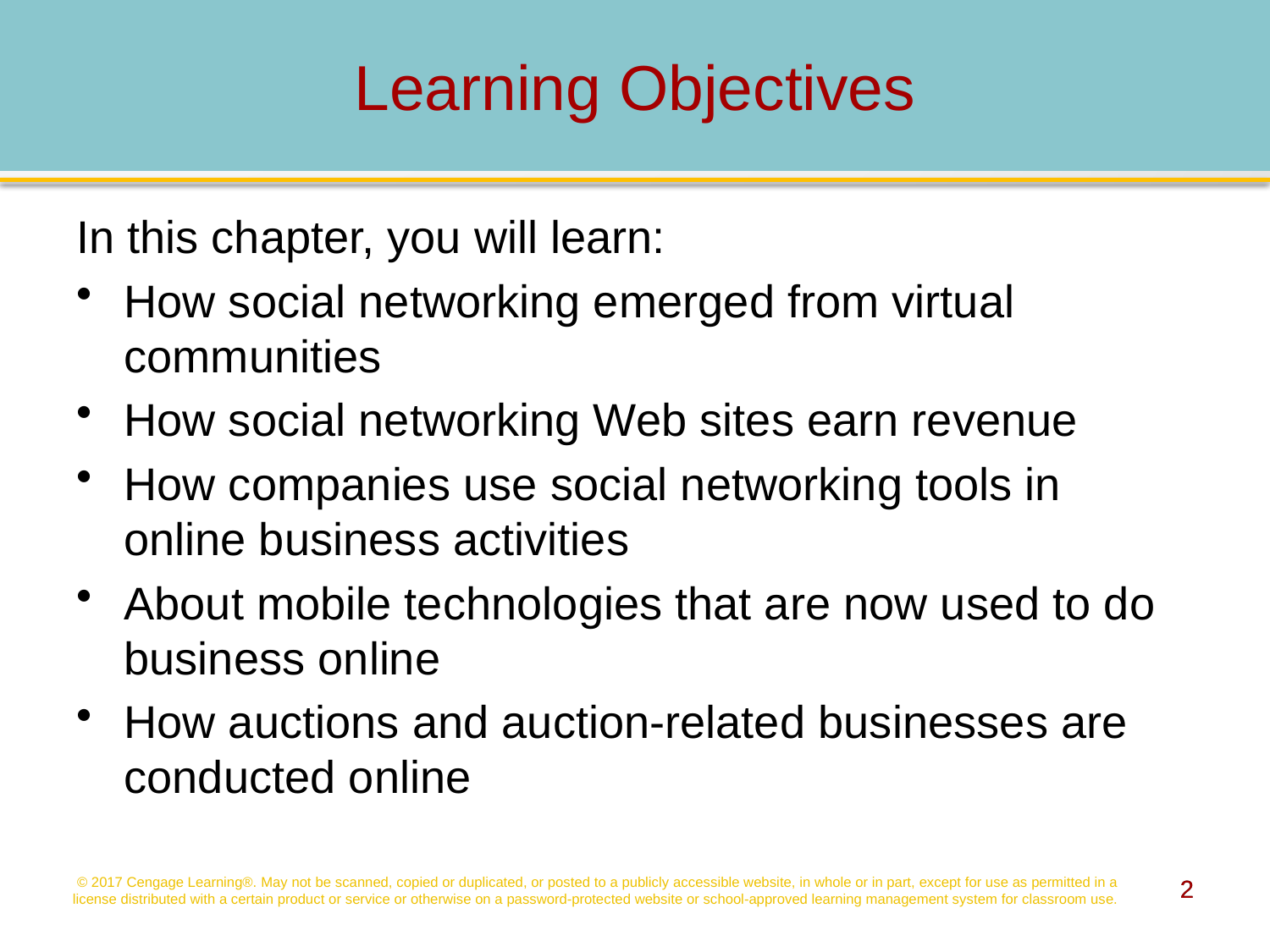

# Learning Objectives
In this chapter, you will learn:
How social networking emerged from virtual communities
How social networking Web sites earn revenue
How companies use social networking tools in online business activities
About mobile technologies that are now used to do business online
How auctions and auction-related businesses are conducted online
© 2017 Cengage Learning®. May not be scanned, copied or duplicated, or posted to a publicly accessible website, in whole or in part, except for use as permitted in a license distributed with a certain product or service or otherwise on a password-protected website or school-approved learning management system for classroom use.
2
2